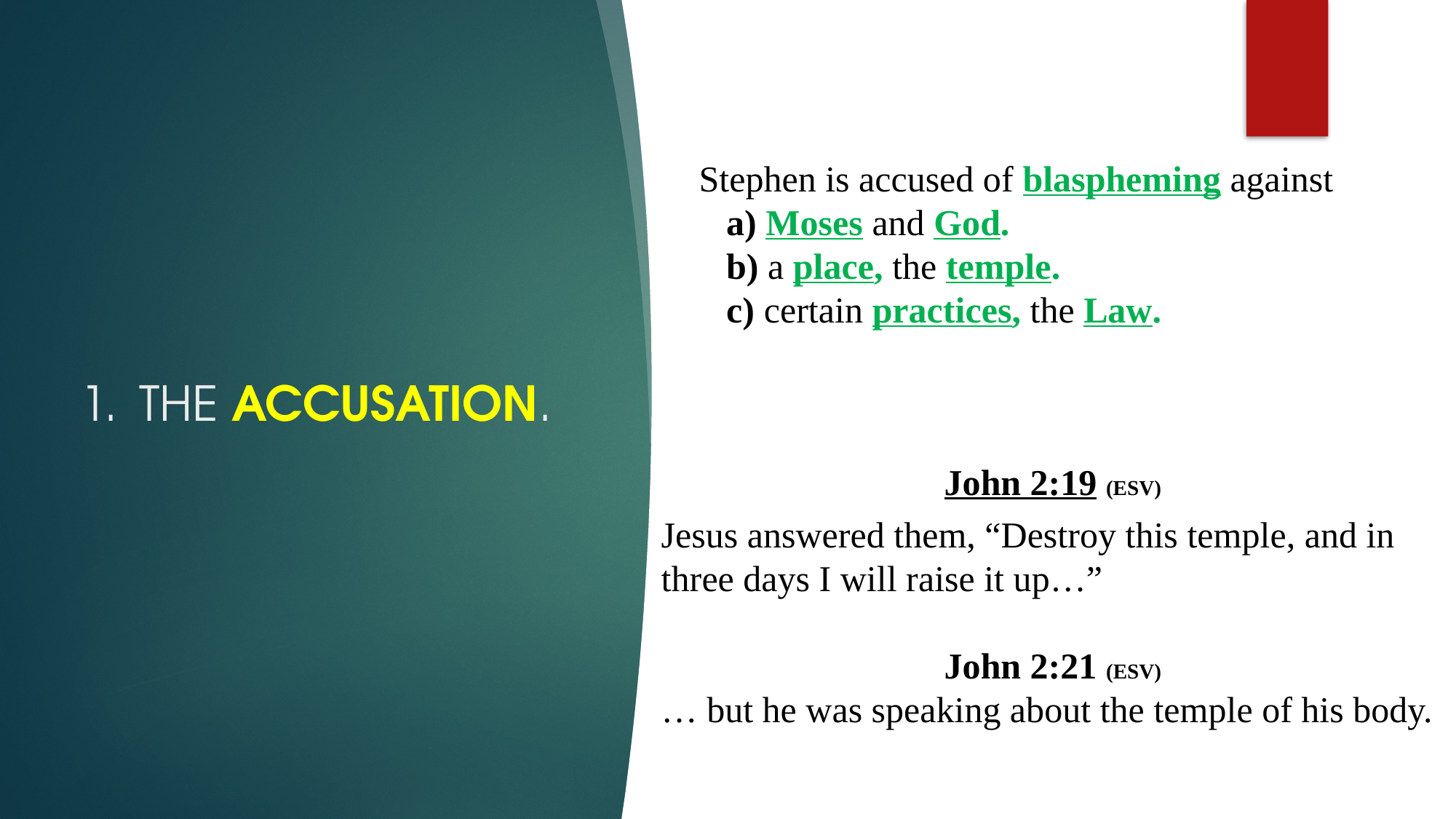

Stephen is accused of blaspheming against
   a) Moses and God.
   b) a place, the temple.
   c) certain practices, the Law.

The Accusation.
John 2:19 (ESV)
Jesus answered them, “Destroy this temple, and in three days I will raise it up…”

John 2:21 (ESV)
… but he was speaking about the temple of his body.